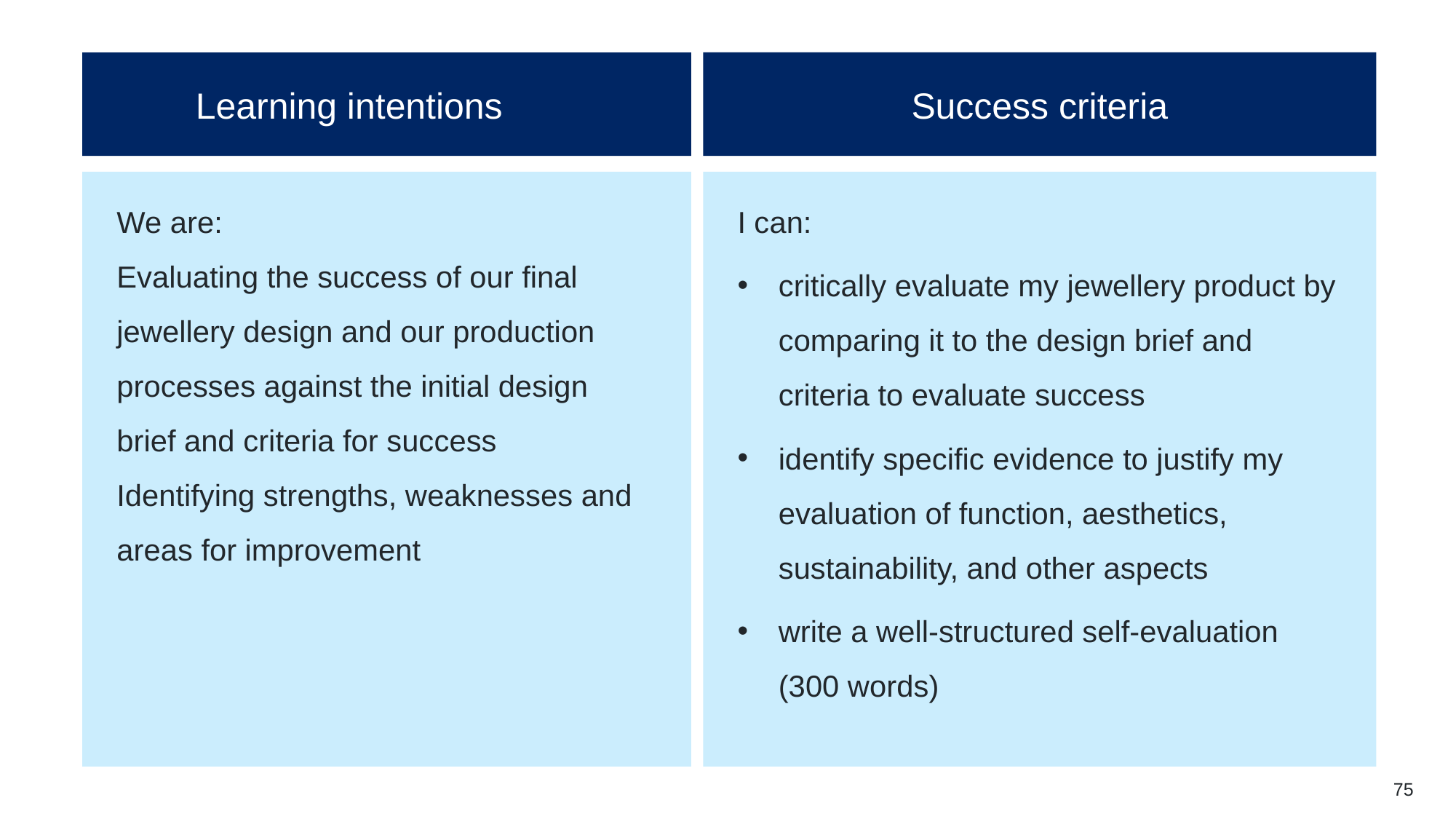

Learning intentions (21)
Success criteria
We are:
Evaluating the success of our final jewellery design and our production processes against the initial design brief and criteria for success
Identifying strengths, weaknesses and areas for improvement
I can:
critically evaluate my jewellery product by comparing it to the design brief and criteria to evaluate success
identify specific evidence to justify my evaluation of function, aesthetics, sustainability, and other aspects
write a well-structured self-evaluation (300 words)
75